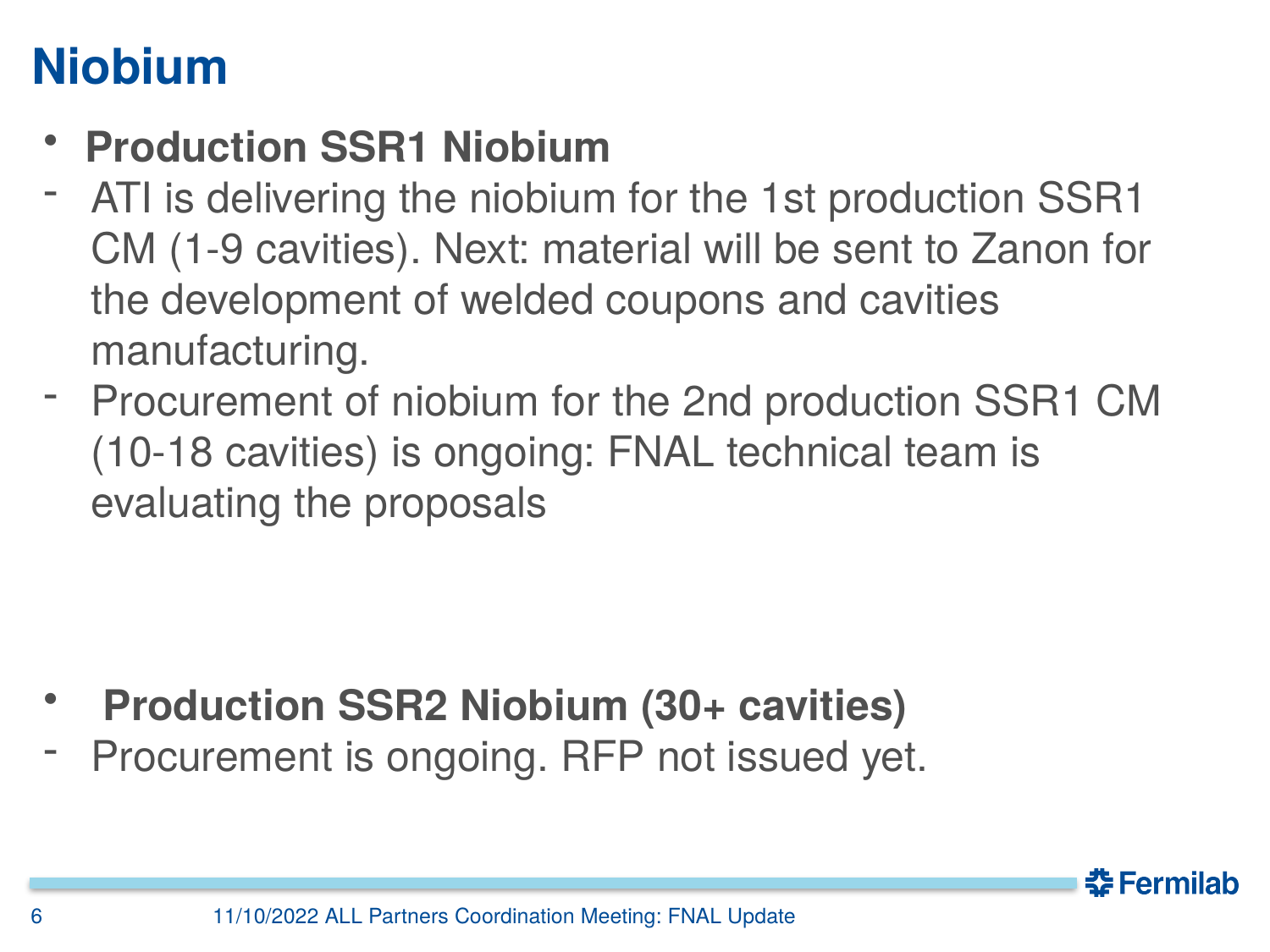

# Niobium
 Production SSR1 Niobium​
ATI is delivering the niobium for the 1st production SSR1 CM (1-9 cavities). Next: material will be sent to Zanon for the development of welded coupons and cavities manufacturing.
Procurement of niobium for the 2nd production SSR1 CM (10-18 cavities) is ongoing: FNAL technical team is evaluating the proposals

 Production SSR2 Niobium (30+ cavities)
Procurement is ongoing. RFP not issued yet.

6

11/10/2022 ALL Partners Coordination Meeting: FNAL Update